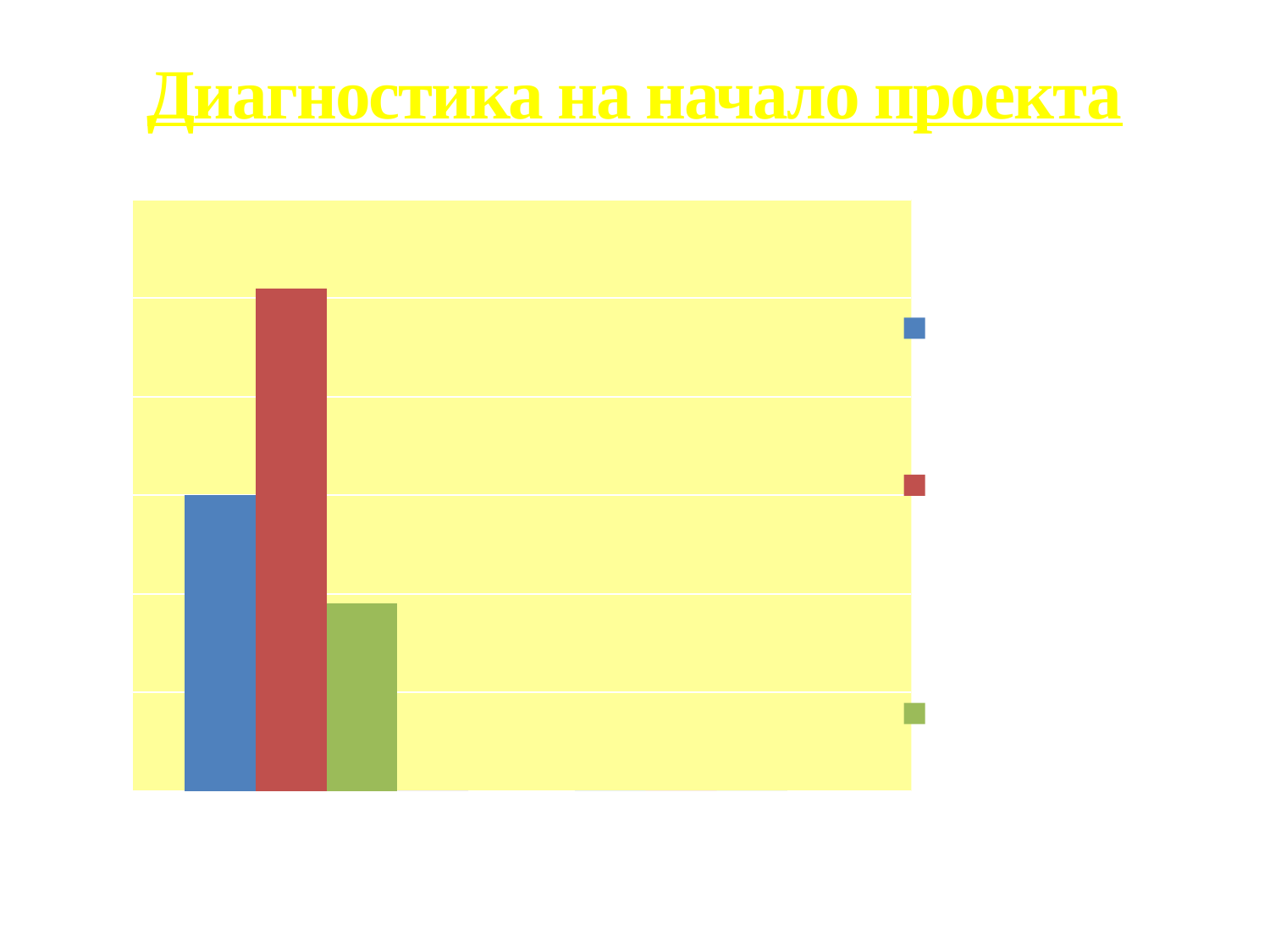

# Диагностика на начало проекта

[unsupported chart]